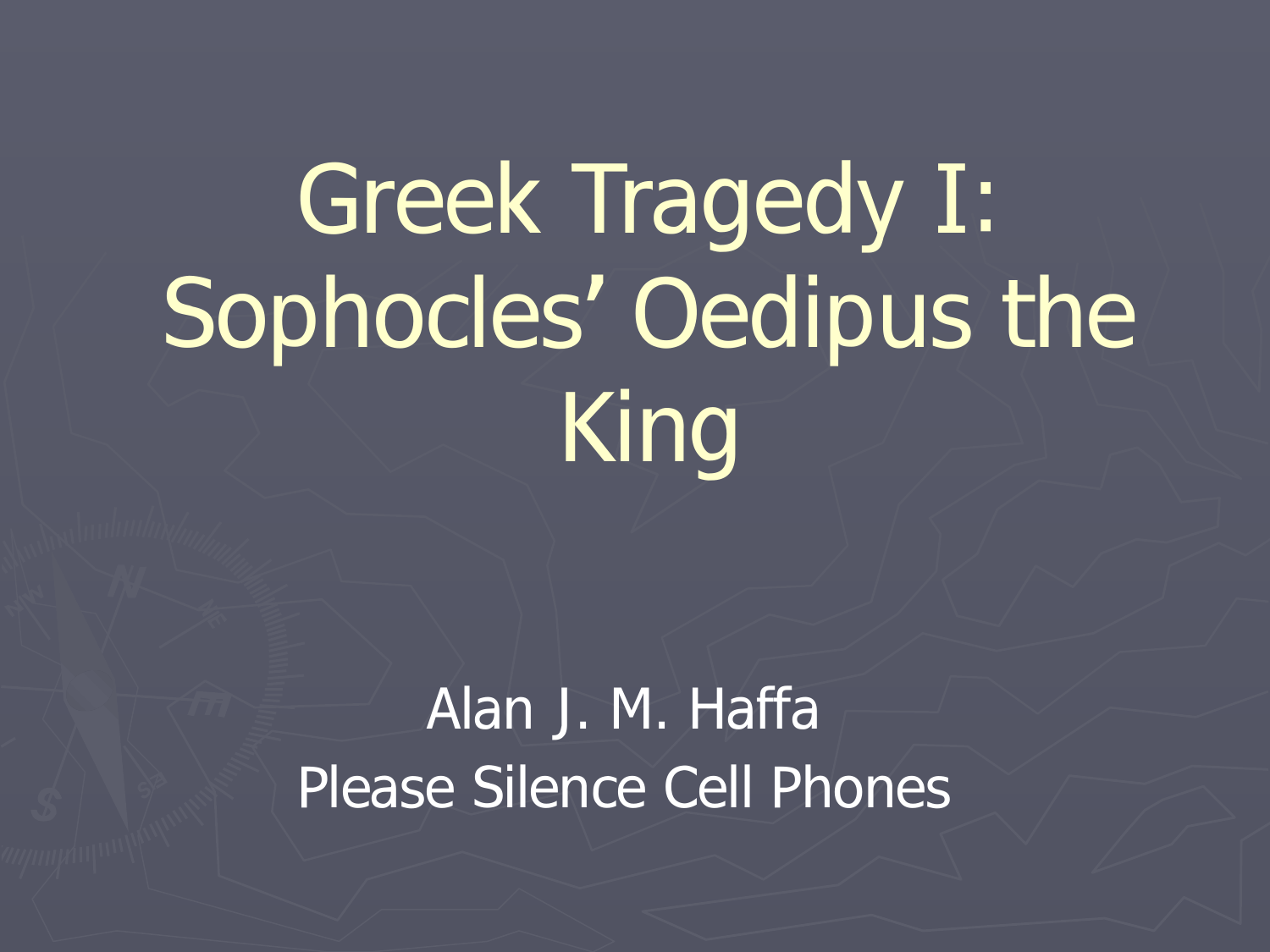

# Greek Tragedy I: Sophocles’ Oedipus the King
Alan J. M. Haffa
Please Silence Cell Phones